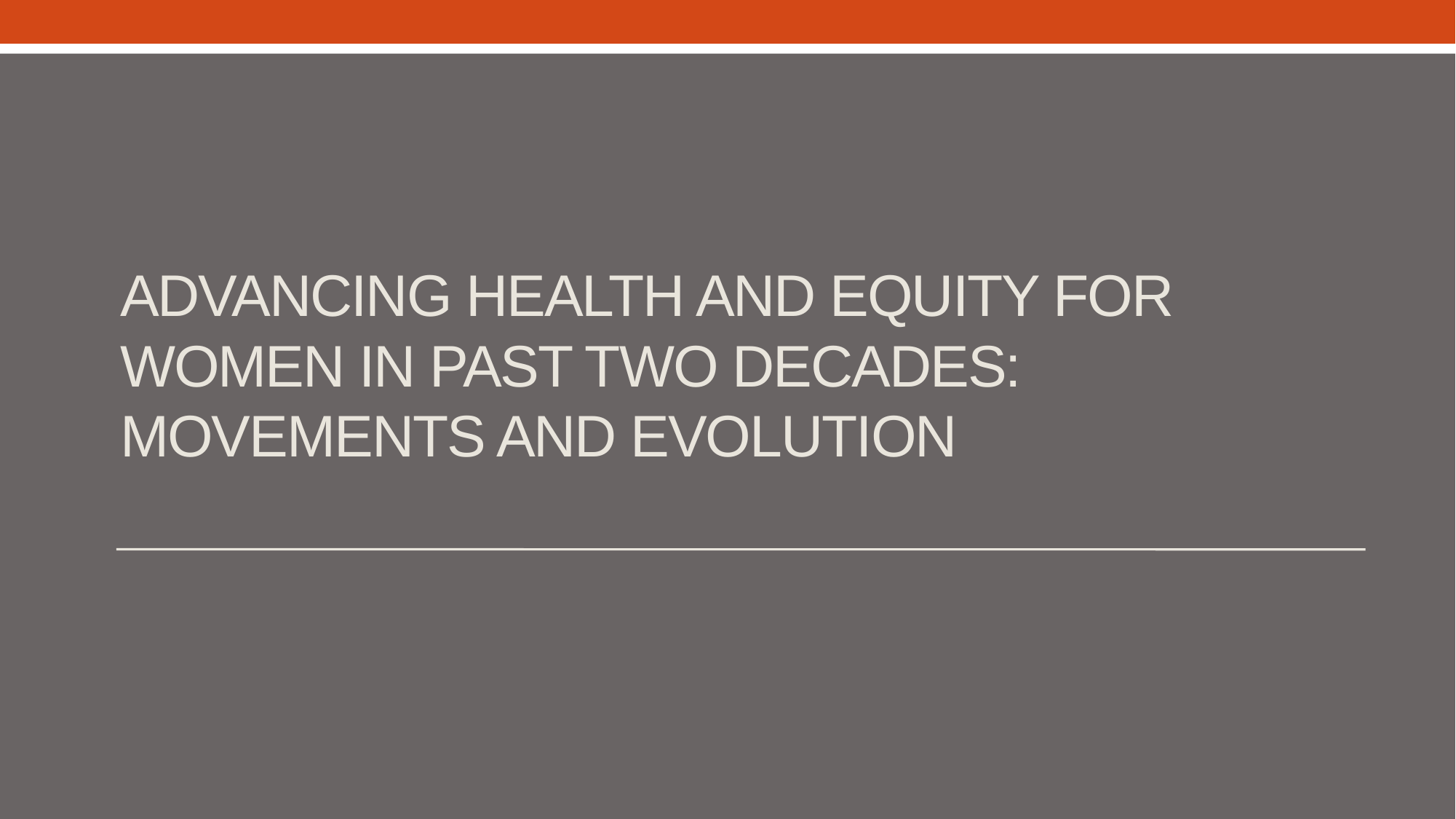

# Advancing health and equity for women in past two decades: MOVEMENTS AND Evolution